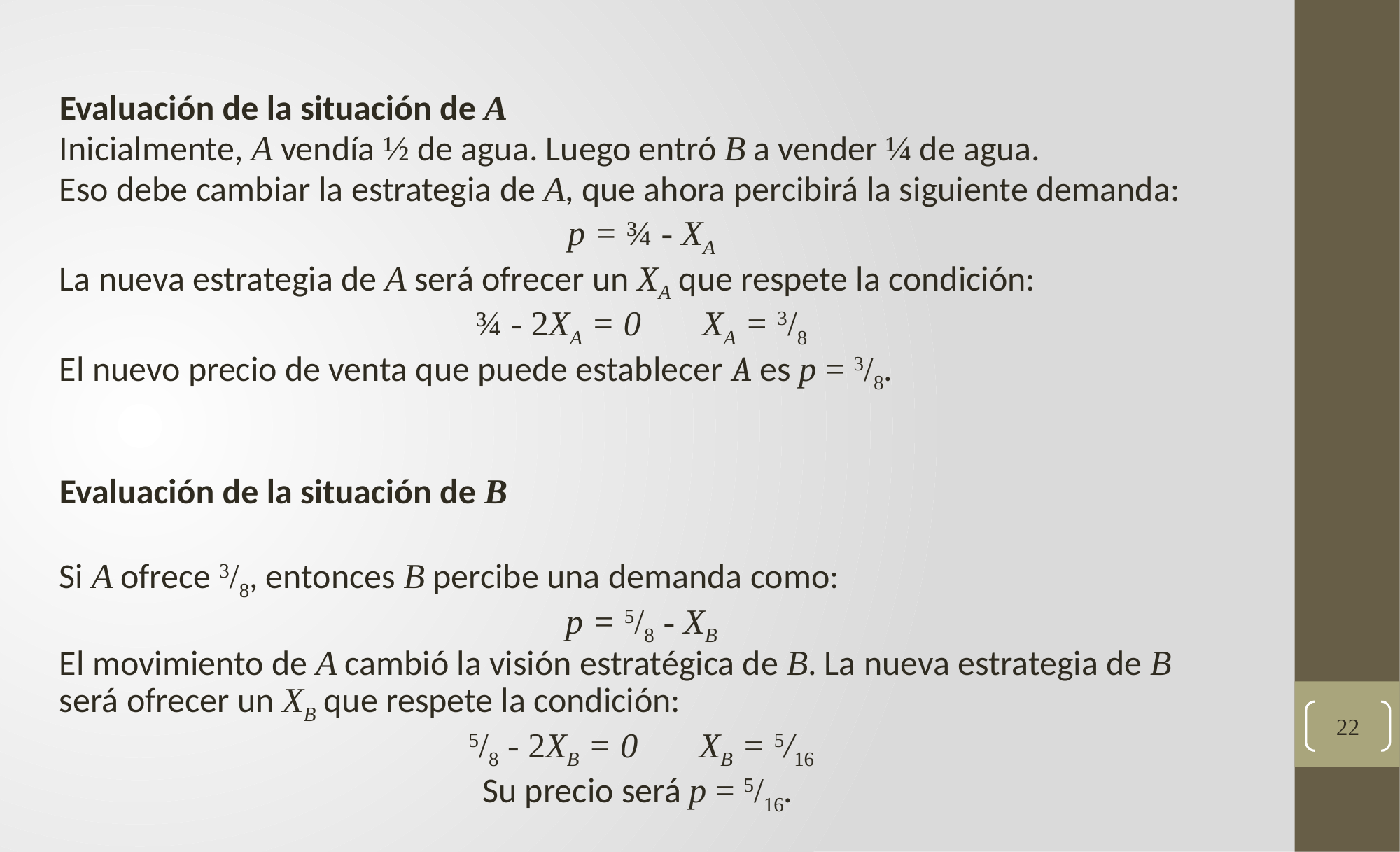

Evaluación de la situación de A
Inicialmente, A vendía ½ de agua. Luego entró B a vender ¼ de agua.
Eso debe cambiar la estrategia de A, que ahora percibirá la siguiente demanda:
p = ¾ - XA
La nueva estrategia de A será ofrecer un XA que respete la condición:
¾ - 2XA = 0       XA = 3/8
El nuevo precio de venta que puede establecer A es p = 3/8.

Evaluación de la situación de B

Si A ofrece 3/8, entonces B percibe una demanda como:
p = 5/8 - XB
El movimiento de A cambió la visión estratégica de B. La nueva estrategia de B será ofrecer un XB que respete la condición:
5/8 - 2XB = 0       XB = 5/16
Su precio será p = 5/16.
22